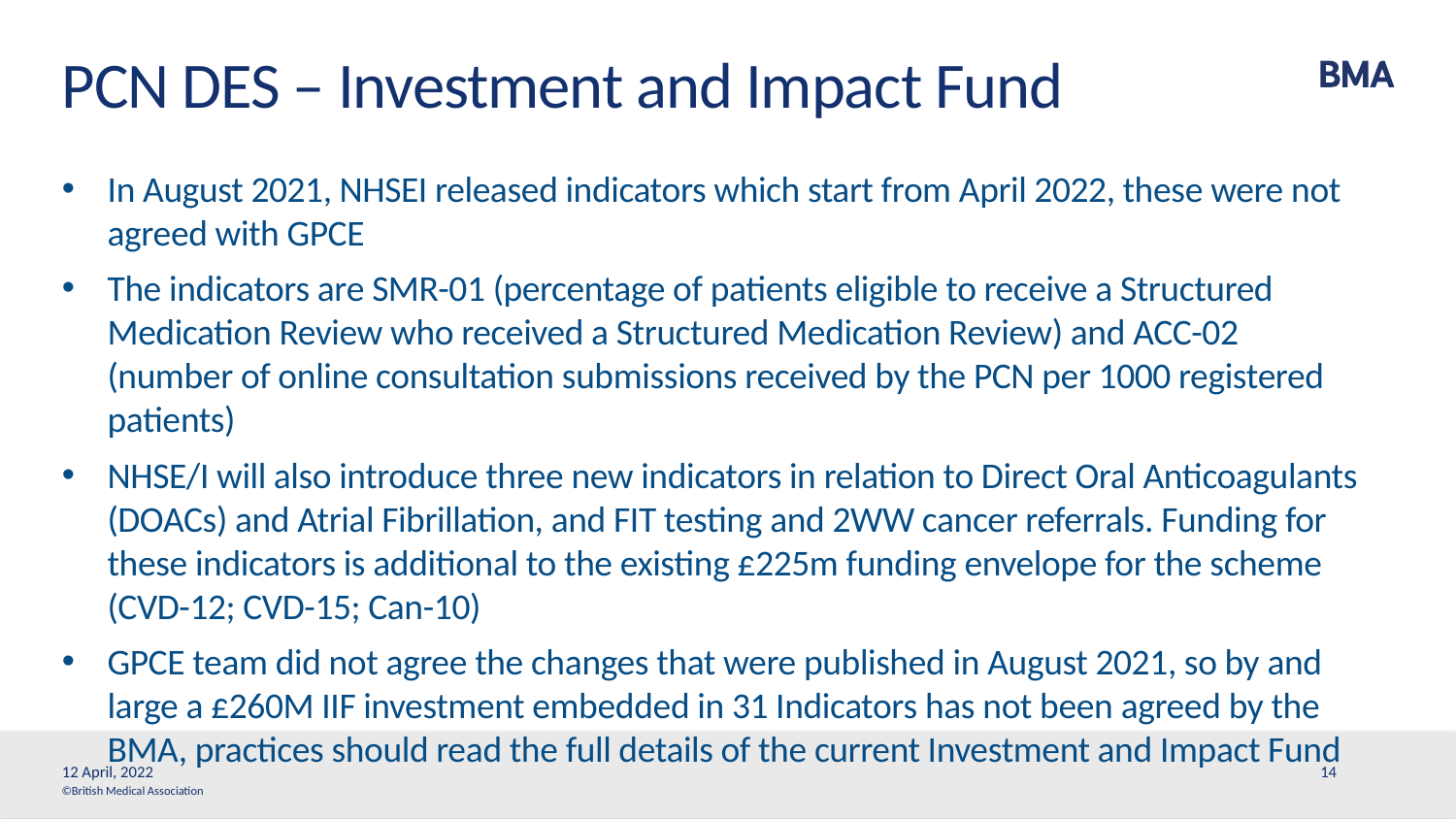

# PCN DES – Investment and Impact Fund
In August 2021, NHSEI released indicators which start from April 2022, these were not agreed with GPCE
The indicators are SMR-01 (percentage of patients eligible to receive a Structured Medication Review who received a Structured Medication Review) and ACC-02 (number of online consultation submissions received by the PCN per 1000 registered patients)
NHSE/I will also introduce three new indicators in relation to Direct Oral Anticoagulants (DOACs) and Atrial Fibrillation, and FIT testing and 2WW cancer referrals. Funding for these indicators is additional to the existing £225m funding envelope for the scheme (CVD-12; CVD-15; Can-10)
GPCE team did not agree the changes that were published in August 2021, so by and large a £260M IIF investment embedded in 31 Indicators has not been agreed by the BMA, practices should read the full details of the current Investment and Impact Fund
12 April, 2022
14